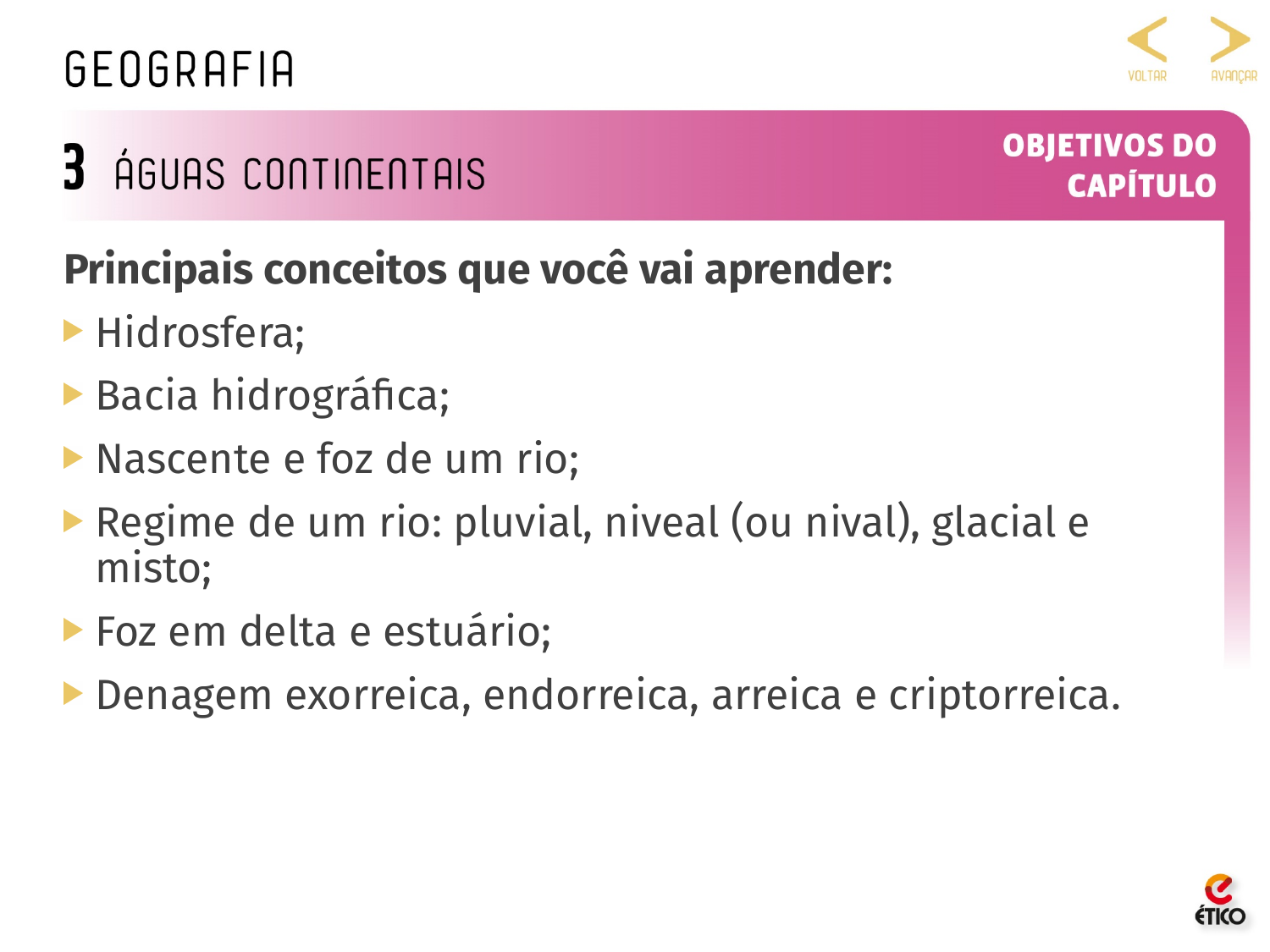

Principais conceitos que você vai aprender:
Hidrosfera;
Bacia hidrográﬁca;
Nascente e foz de um rio;
Regime de um rio: pluvial, niveal (ou nival), glacial e misto;
Foz em delta e estuário;
Denagem exorreica, endorreica, arreica e criptorreica.